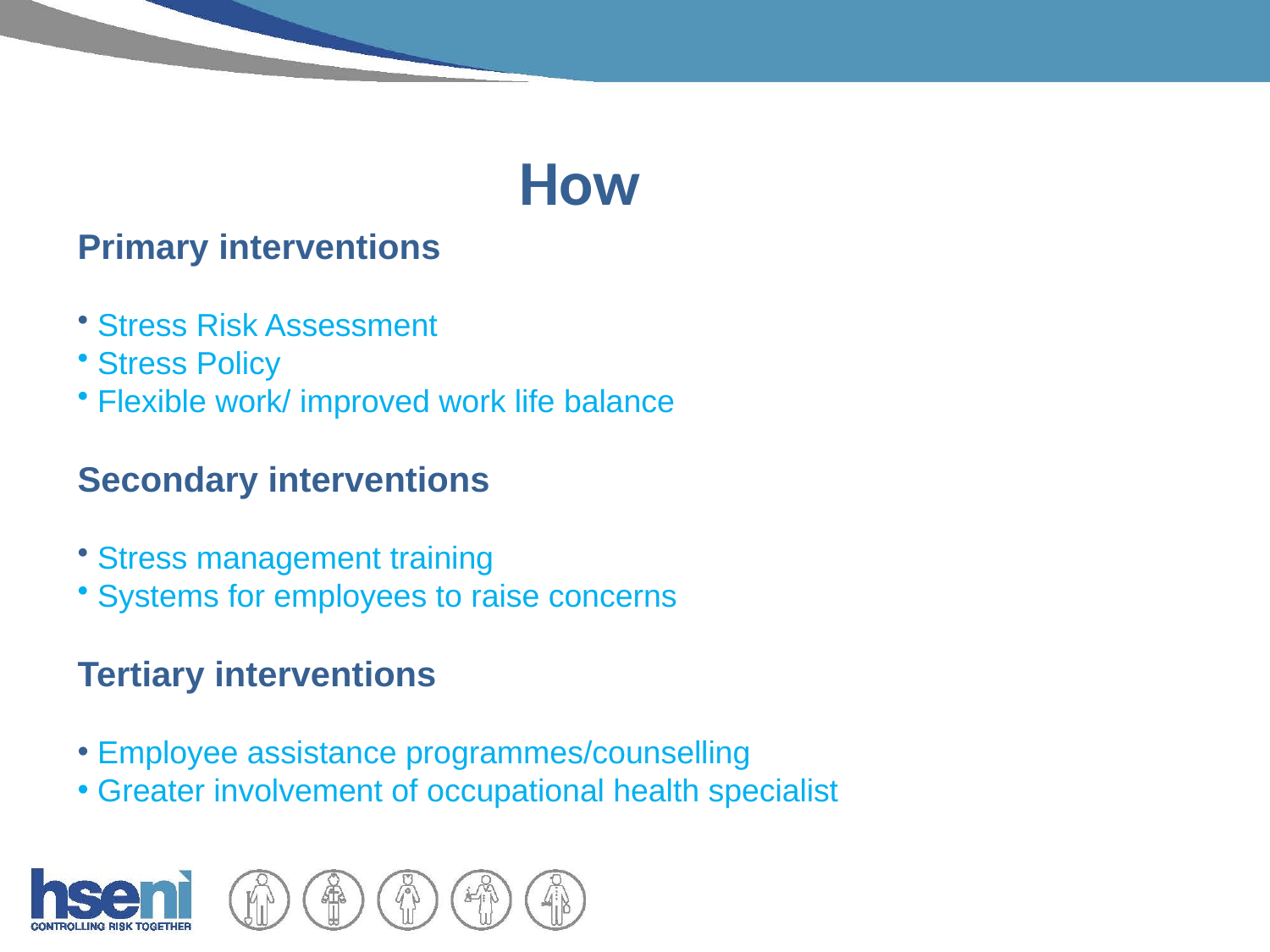

# How
Primary interventions

 Stress Risk Assessment
 Stress Policy
 Flexible work/ improved work life balance

Secondary interventions

 Stress management training
 Systems for employees to raise concerns

Tertiary interventions

 Employee assistance programmes/counselling
 Greater involvement of occupational health specialist